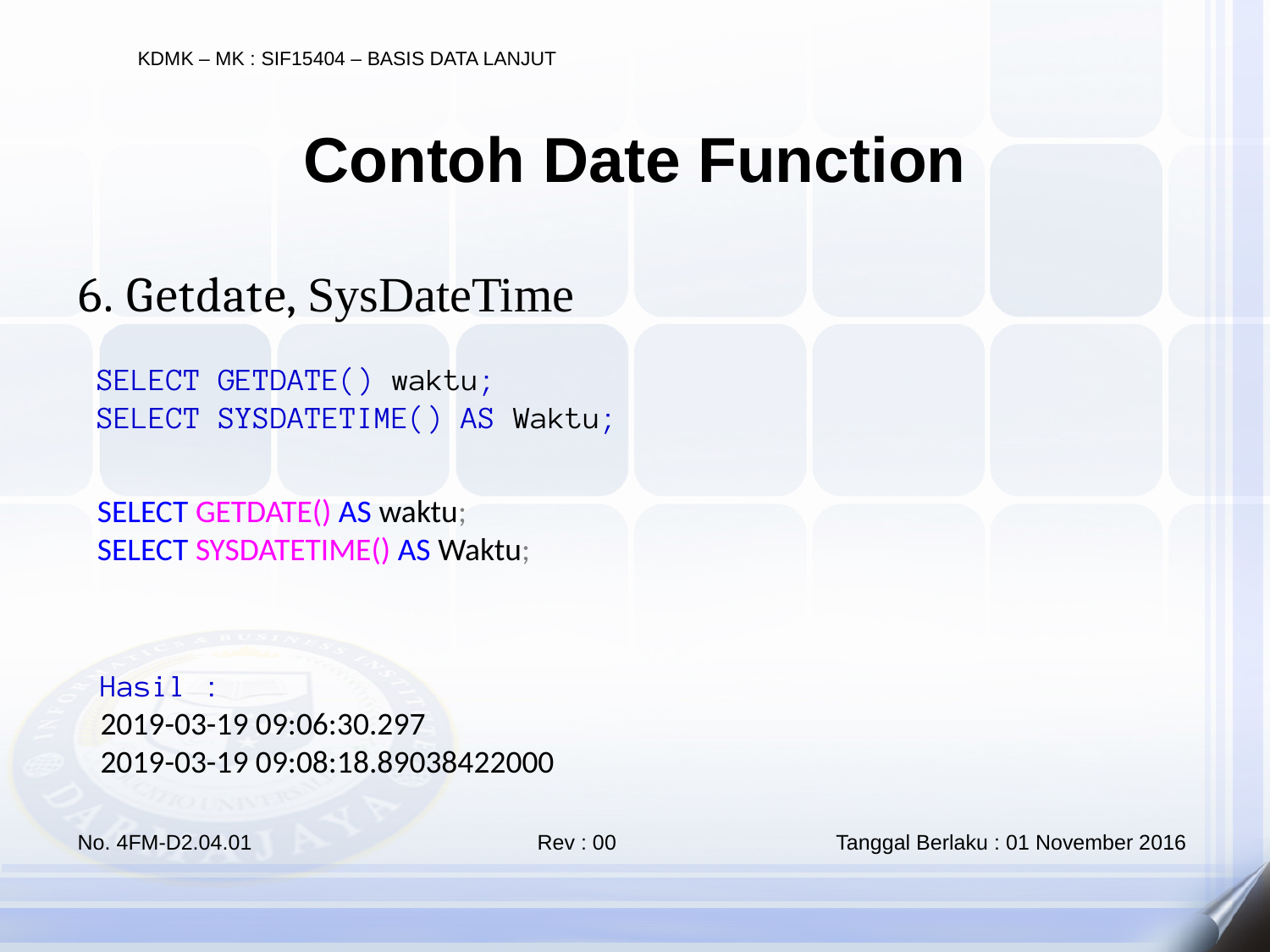

Contoh Date Function
6. Getdate, SysDateTime
SELECT GETDATE() waktu;
SELECT SYSDATETIME() AS Waktu;

SELECT GETDATE() AS waktu;
SELECT SYSDATETIME() AS Waktu;
Hasil :
2019-03-19 09:06:30.297
2019-03-19 09:08:18.89038422000